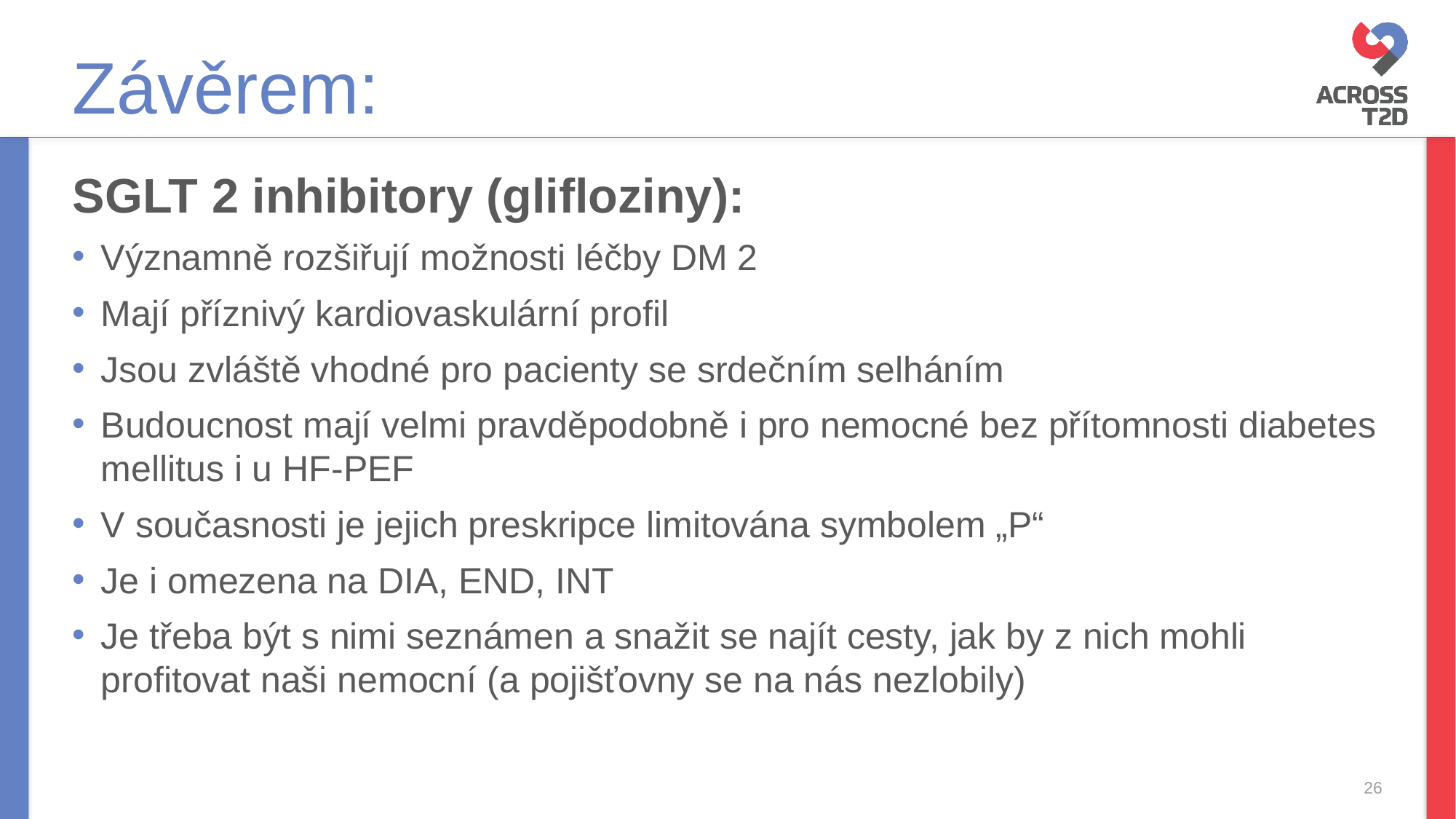

# Závěrem:
SGLT 2 inhibitory (glifloziny):
Významně rozšiřují možnosti léčby DM 2
Mají příznivý kardiovaskulární profil
Jsou zvláště vhodné pro pacienty se srdečním selháním
Budoucnost mají velmi pravděpodobně i pro nemocné bez přítomnosti diabetes mellitus i u HF-PEF
V současnosti je jejich preskripce limitována symbolem „P“
Je i omezena na DIA, END, INT
Je třeba být s nimi seznámen a snažit se najít cesty, jak by z nich mohli profitovat naši nemocní (a pojišťovny se na nás nezlobily)

26